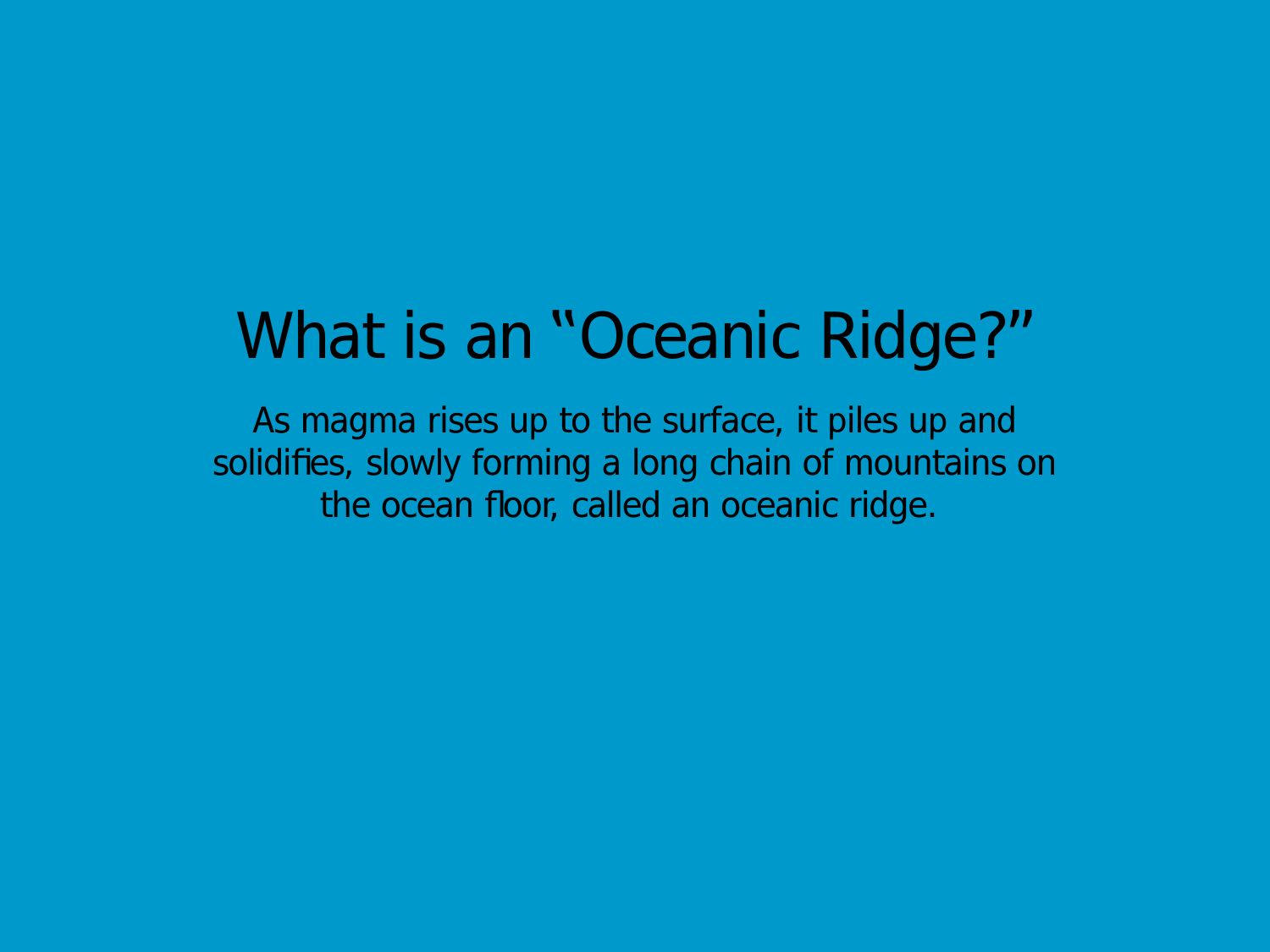

# What is an “Oceanic Ridge?”
As magma rises up to the surface, it piles up and solidifies, slowly forming a long chain of mountains on the ocean floor, called an oceanic ridge.